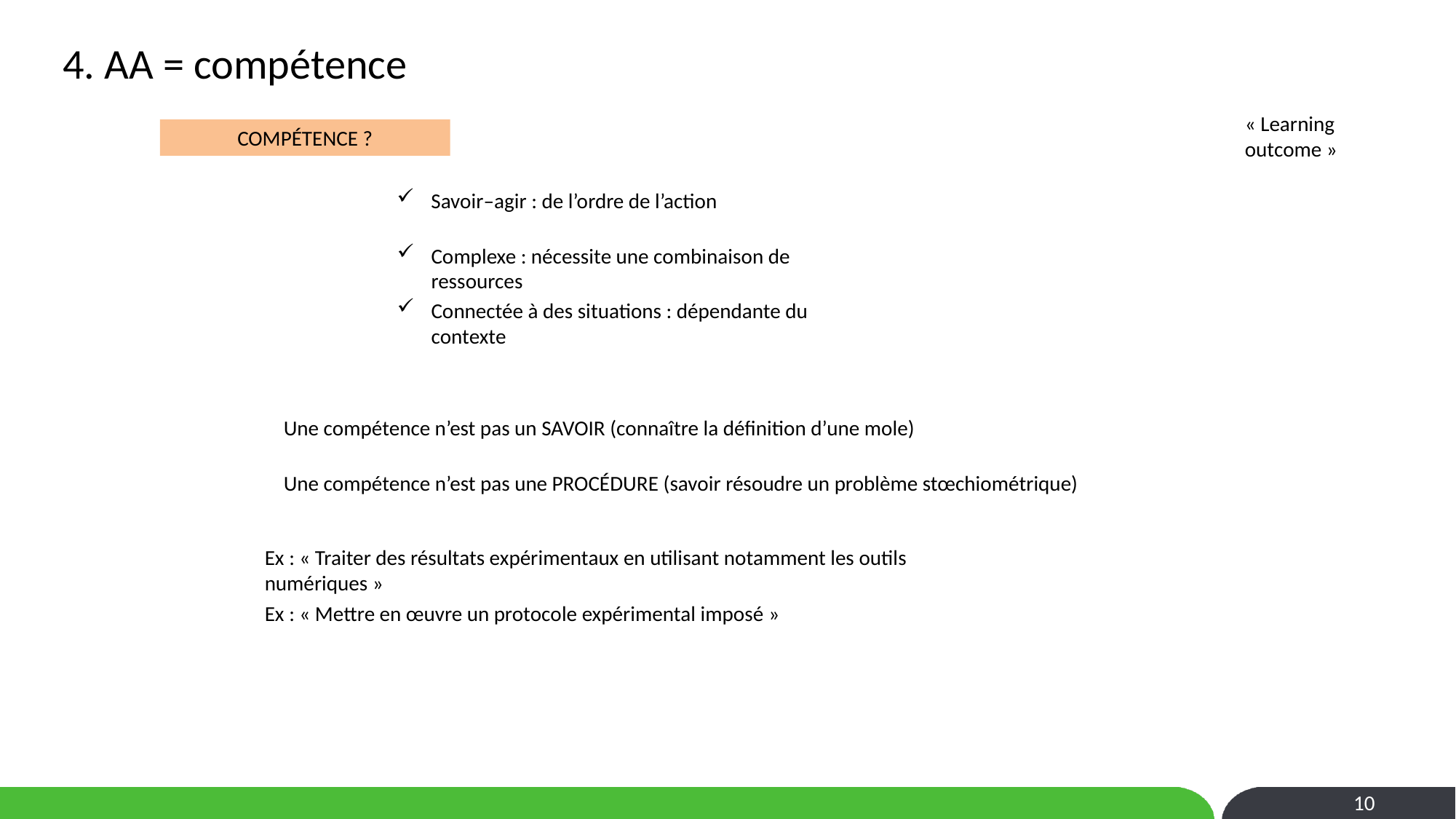

4. AA = compétence
« Learning outcome »
COMPÉTENCE ?
Savoir–agir : de l’ordre de l’action
Complexe : nécessite une combinaison de ressources
Connectée à des situations : dépendante du contexte
Une compétence n’est pas un SAVOIR (connaître la définition d’une mole)
Une compétence n’est pas une PROCÉDURE (savoir résoudre un problème stœchiométrique)
Ex : « Traiter des résultats expérimentaux en utilisant notamment les outils numériques »
Ex : « Mettre en œuvre un protocole expérimental imposé »
10